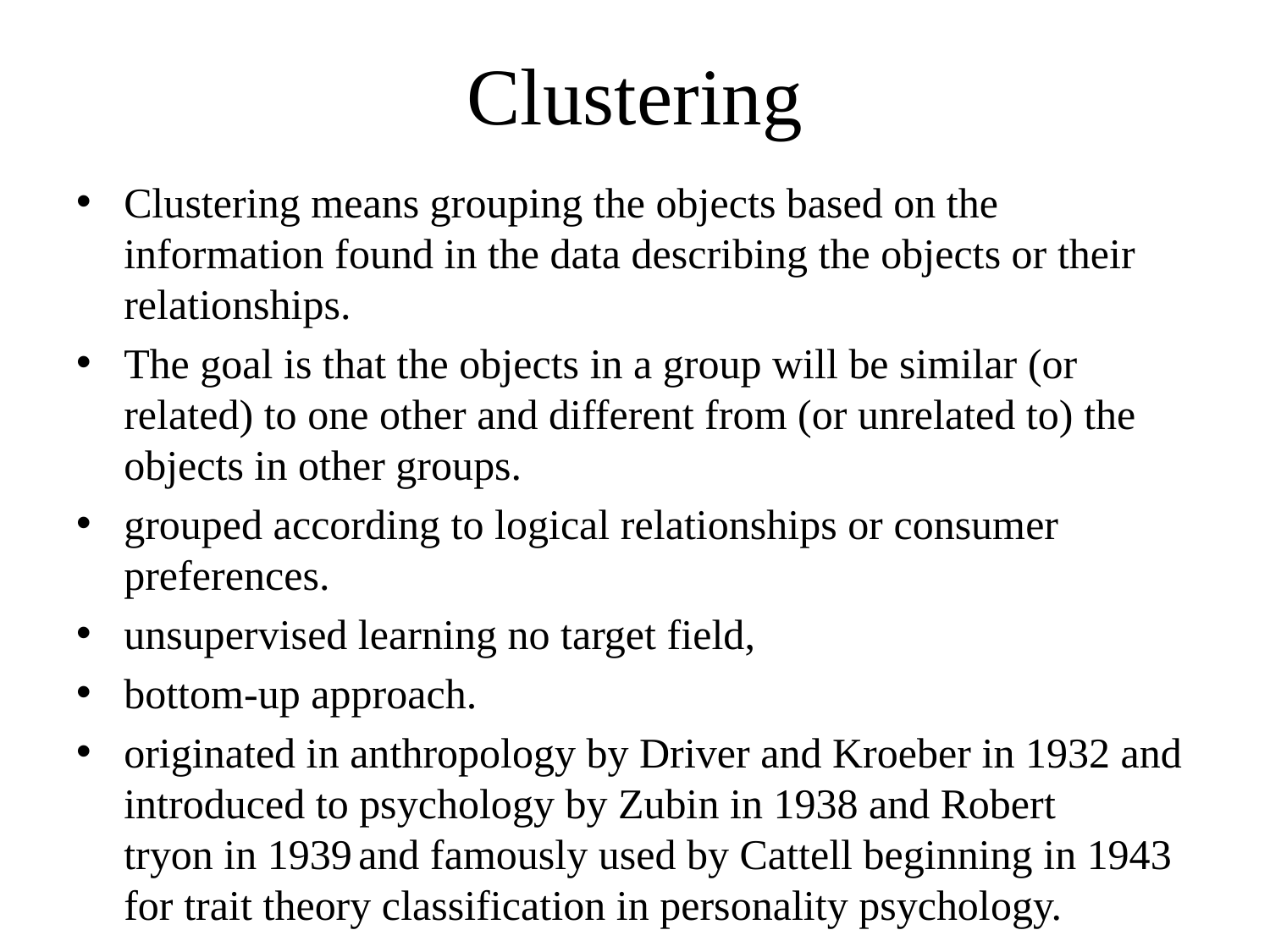

# Clustering
Clustering means grouping the objects based on the information found in the data describing the objects or their relationships.
The goal is that the objects in a group will be similar (or related) to one other and different from (or unrelated to) the objects in other groups.
grouped according to logical relationships or consumer preferences.
unsupervised learning no target field,
bottom-up approach.
originated in anthropology by Driver and Kroeber in 1932 and introduced to psychology by Zubin in 1938 and Robert tryon in 1939 and famously used by Cattell beginning in 1943 for trait theory classification in personality psychology.